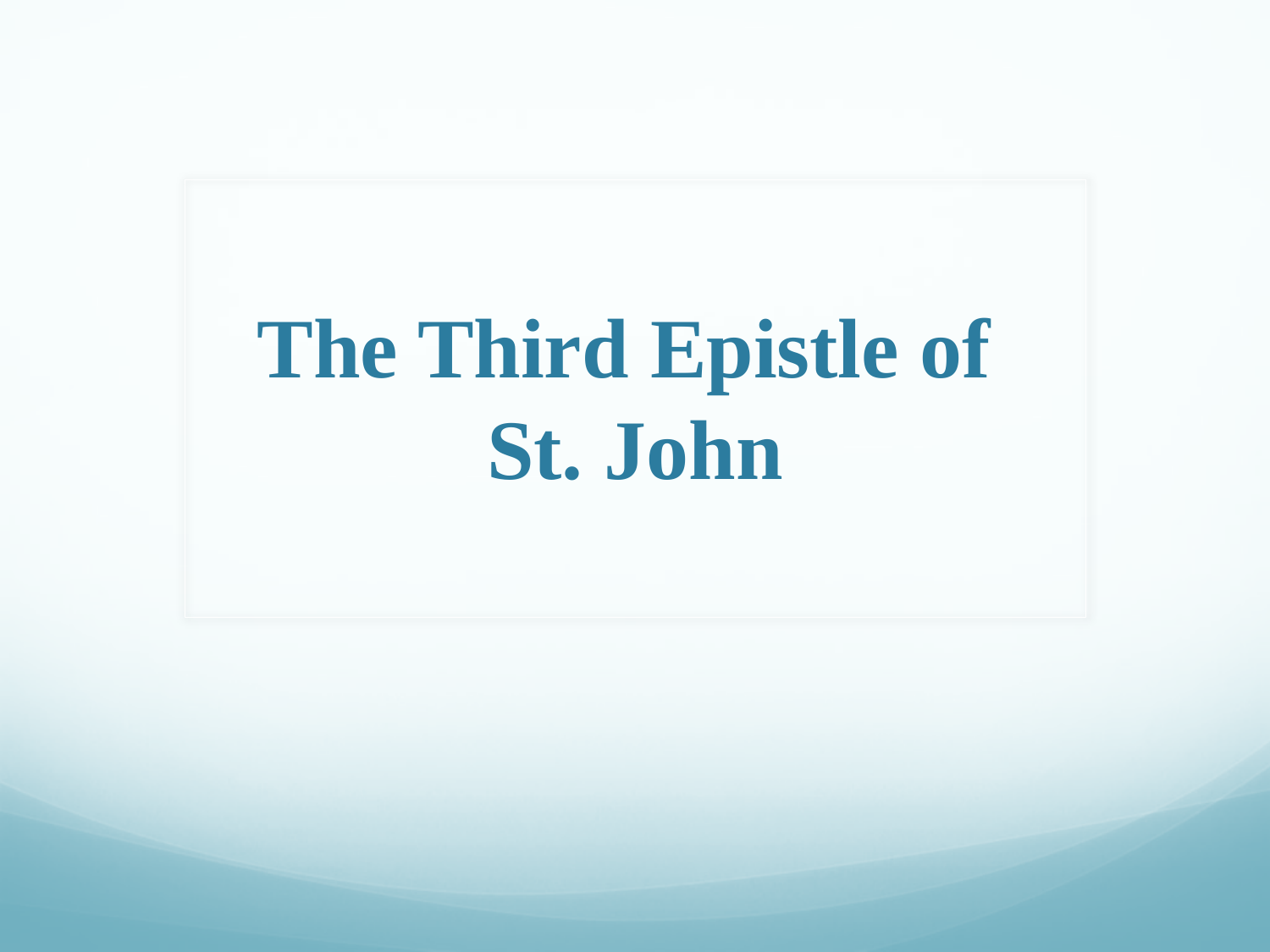

# The Third Epistle of St. John